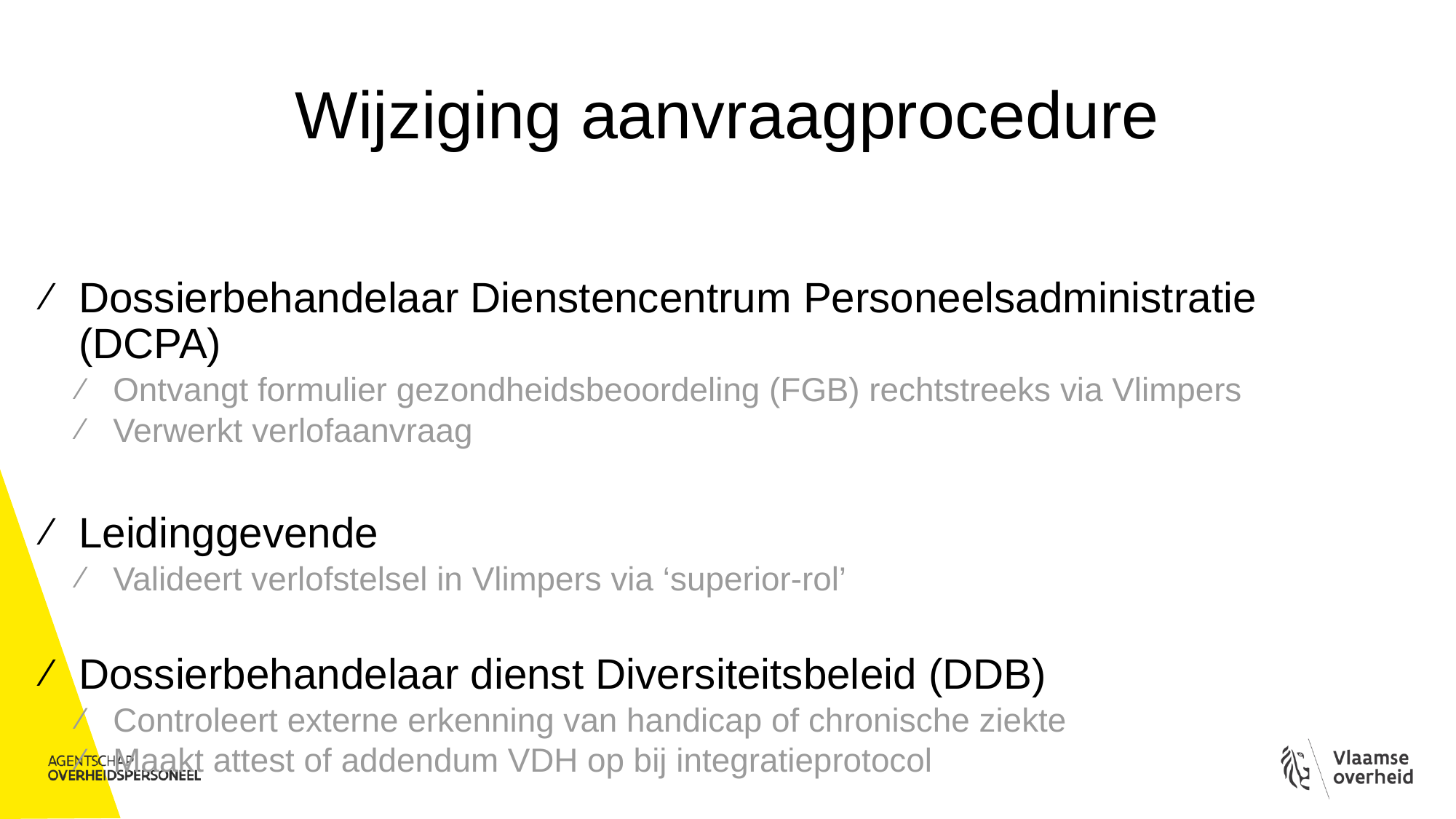

# Wijziging aanvraagprocedure

Dossierbehandelaar Dienstencentrum Personeelsadministratie (DCPA)
Ontvangt formulier gezondheidsbeoordeling (FGB) rechtstreeks via Vlimpers
Verwerkt verlofaanvraag

Leidinggevende
Valideert verlofstelsel in Vlimpers via ‘superior-rol’

Dossierbehandelaar dienst Diversiteitsbeleid (DDB)
Controleert externe erkenning van handicap of chronische ziekte
Maakt attest of addendum VDH op bij integratieprotocol